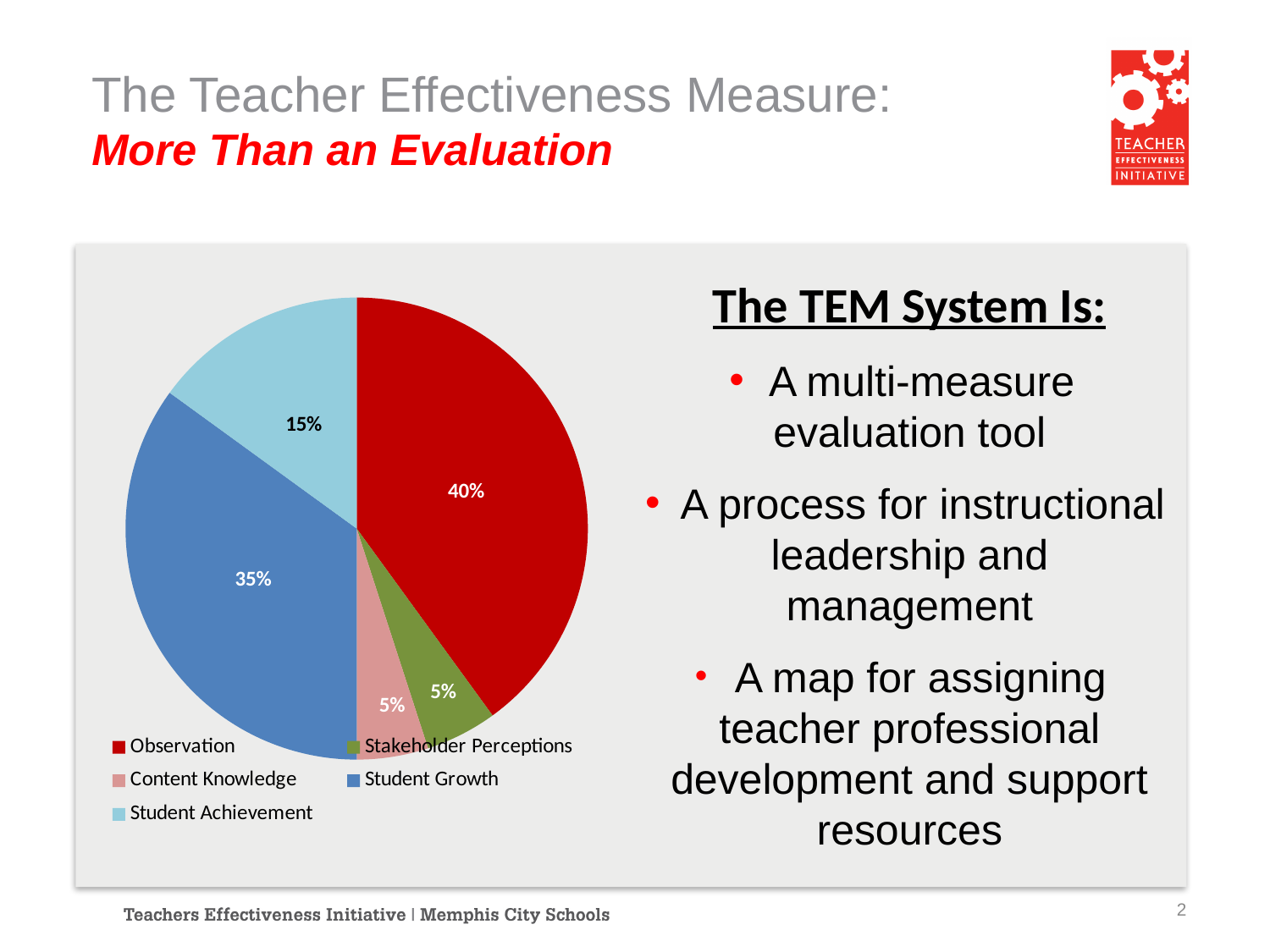

The Teacher Effectiveness Measure:
More Than an Evaluation
The TEM System Is:

 A multi-measure evaluation tool

 A process for instructional leadership and management

 A map for assigning teacher professional development and support resources

### Chart

| Category | TEM |
|---|---|
| Observation | 0.4 |
| Stakeholder Perceptions | 0.0500000000000001 |
| Content Knowledge | 0.0500000000000001 |
| Student Growth | 0.35 |
| Student Achievement | 0.15 |
2